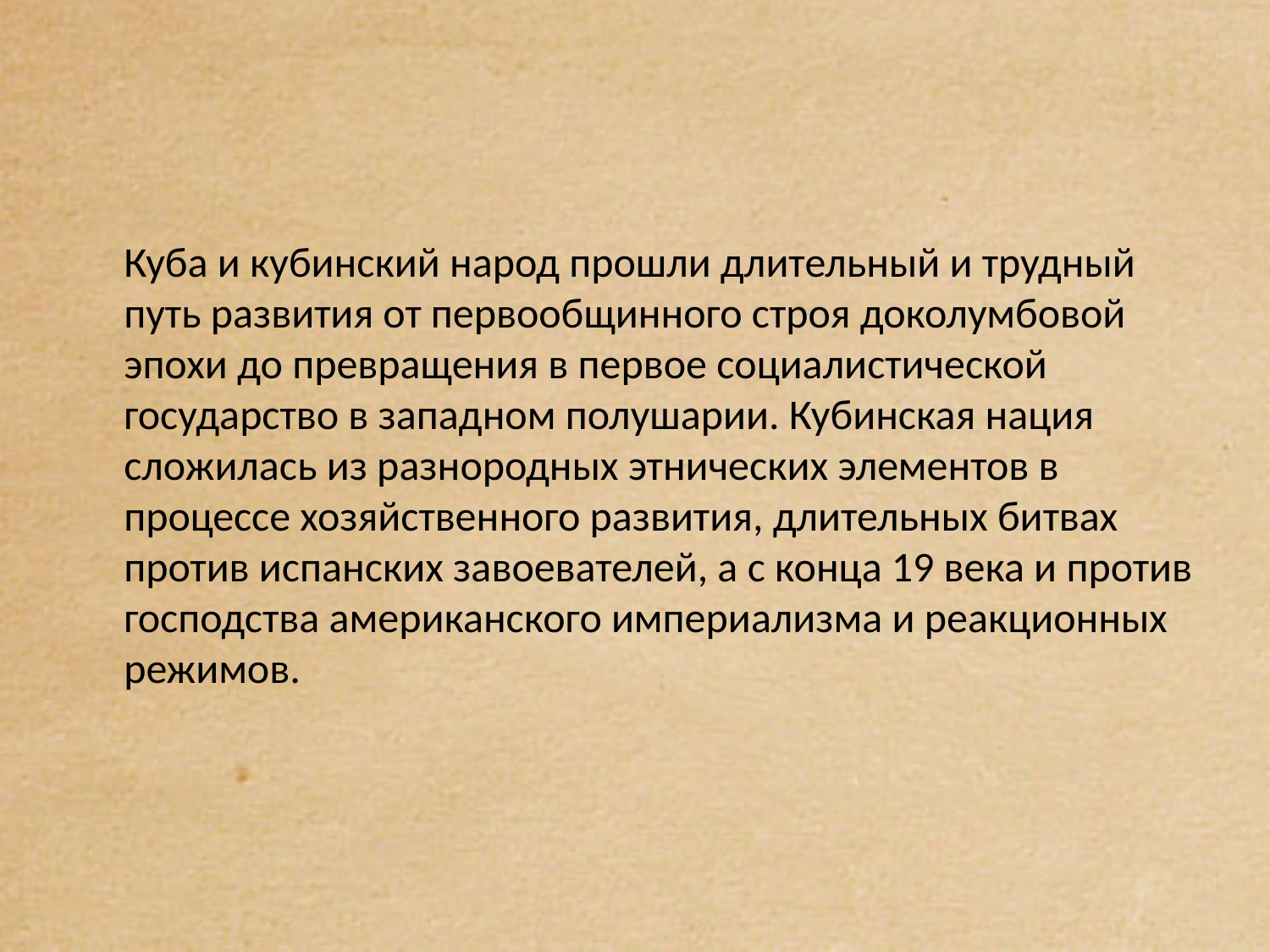

Куба и кубинский народ прошли длительный и трудный путь развития от первообщинного строя доколумбовой эпохи до превращения в первое социалистической государство в западном полушарии. Кубинская нация сложилась из разнородных этнических элементов в процессе хозяйственного развития, длительных битвах против испанских завоевателей, а с конца 19 века и против господства американского империализма и реакционных режимов.